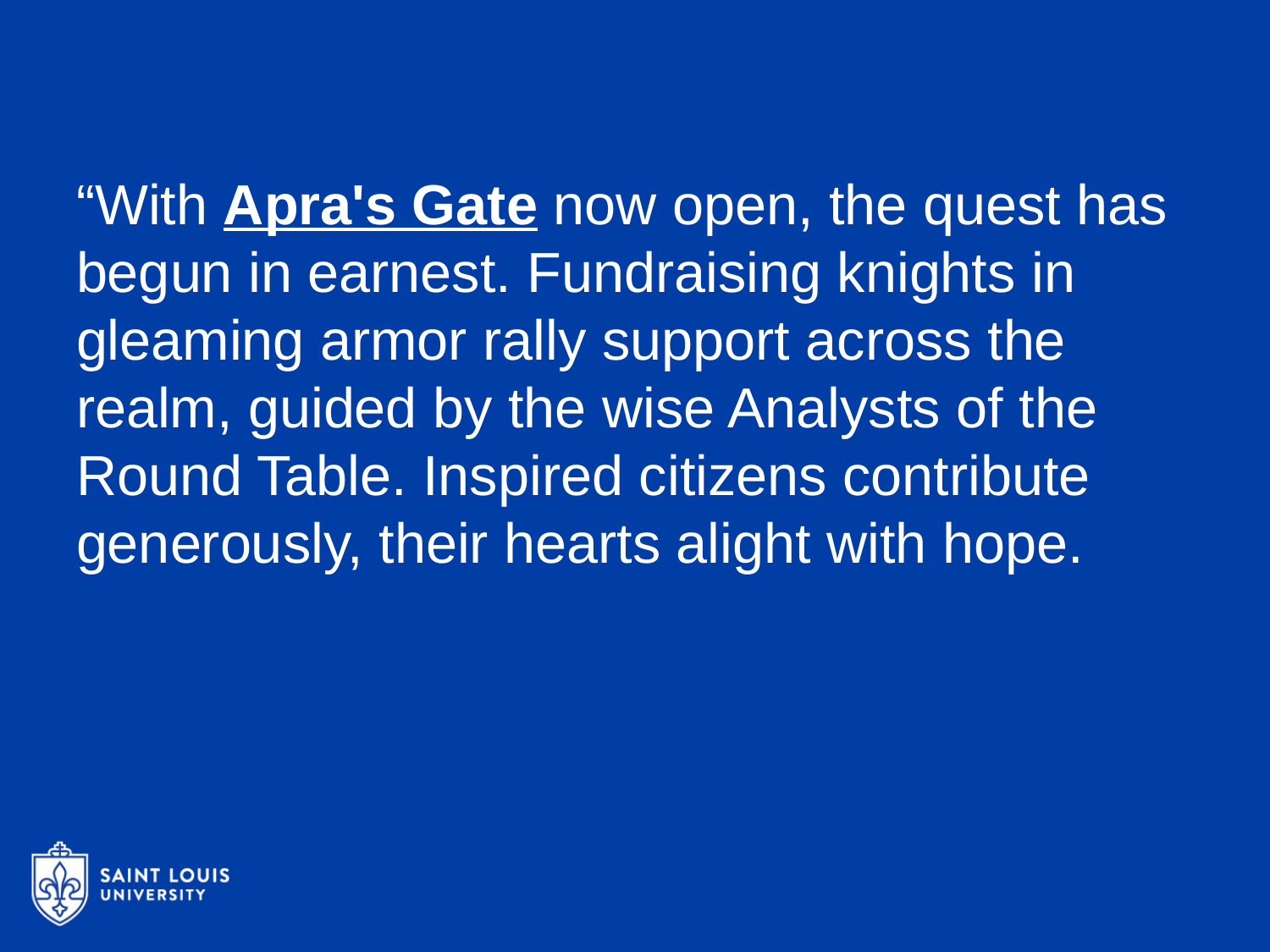

“With Apra's Gate now open, the quest has begun in earnest. Fundraising knights in gleaming armor rally support across the realm, guided by the wise Analysts of the Round Table. Inspired citizens contribute generously, their hearts alight with hope.